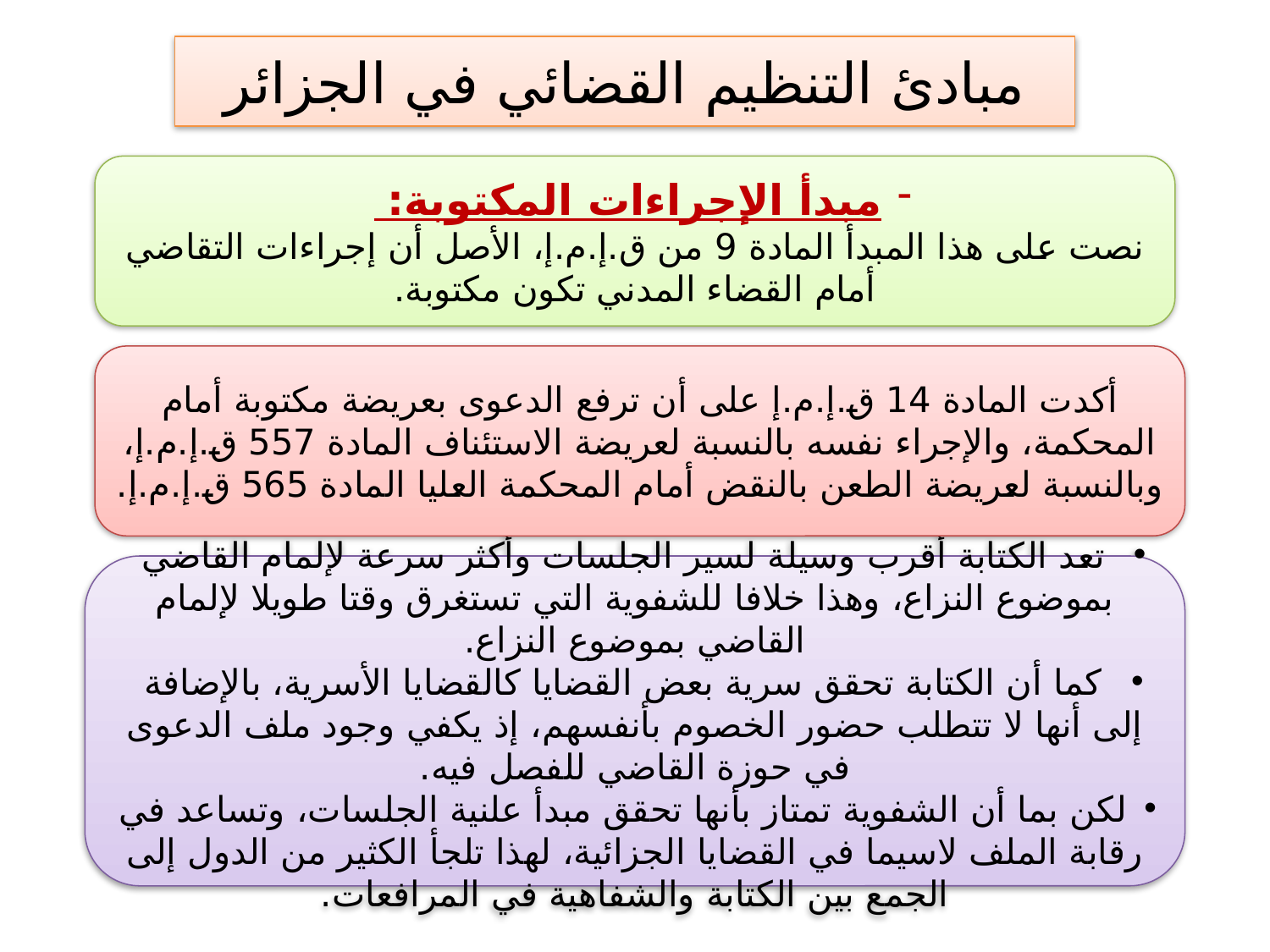

# مبادئ التنظيم القضائي في الجزائر
مبدأ الإجراءات المكتوبة:
نصت على هذا المبدأ المادة 9 من ق.إ.م.إ، الأصل أن إجراءات التقاضي أمام القضاء المدني تكون مكتوبة.
أكدت المادة 14 ق.إ.م.إ على أن ترفع الدعوى بعريضة مكتوبة أمام المحكمة، والإجراء نفسه بالنسبة لعريضة الاستئناف المادة 557 ق.إ.م.إ، وبالنسبة لعريضة الطعن بالنقض أمام المحكمة العليا المادة 565 ق.إ.م.إ.

 تعد الكتابة أقرب وسيلة لسير الجلسات وأكثر سرعة لإلمام القاضي بموضوع النزاع، وهذا خلافا للشفوية التي تستغرق وقتا طويلا لإلمام القاضي بموضوع النزاع.
 كما أن الكتابة تحقق سرية بعض القضايا كالقضايا الأسرية، بالإضافة إلى أنها لا تتطلب حضور الخصوم بأنفسهم، إذ يكفي وجود ملف الدعوى في حوزة القاضي للفصل فيه.
 لكن بما أن الشفوية تمتاز بأنها تحقق مبدأ علنية الجلسات، وتساعد في رقابة الملف لاسيما في القضايا الجزائية، لهذا تلجأ الكثير من الدول إلى الجمع بين الكتابة والشفاهية في المرافعات.